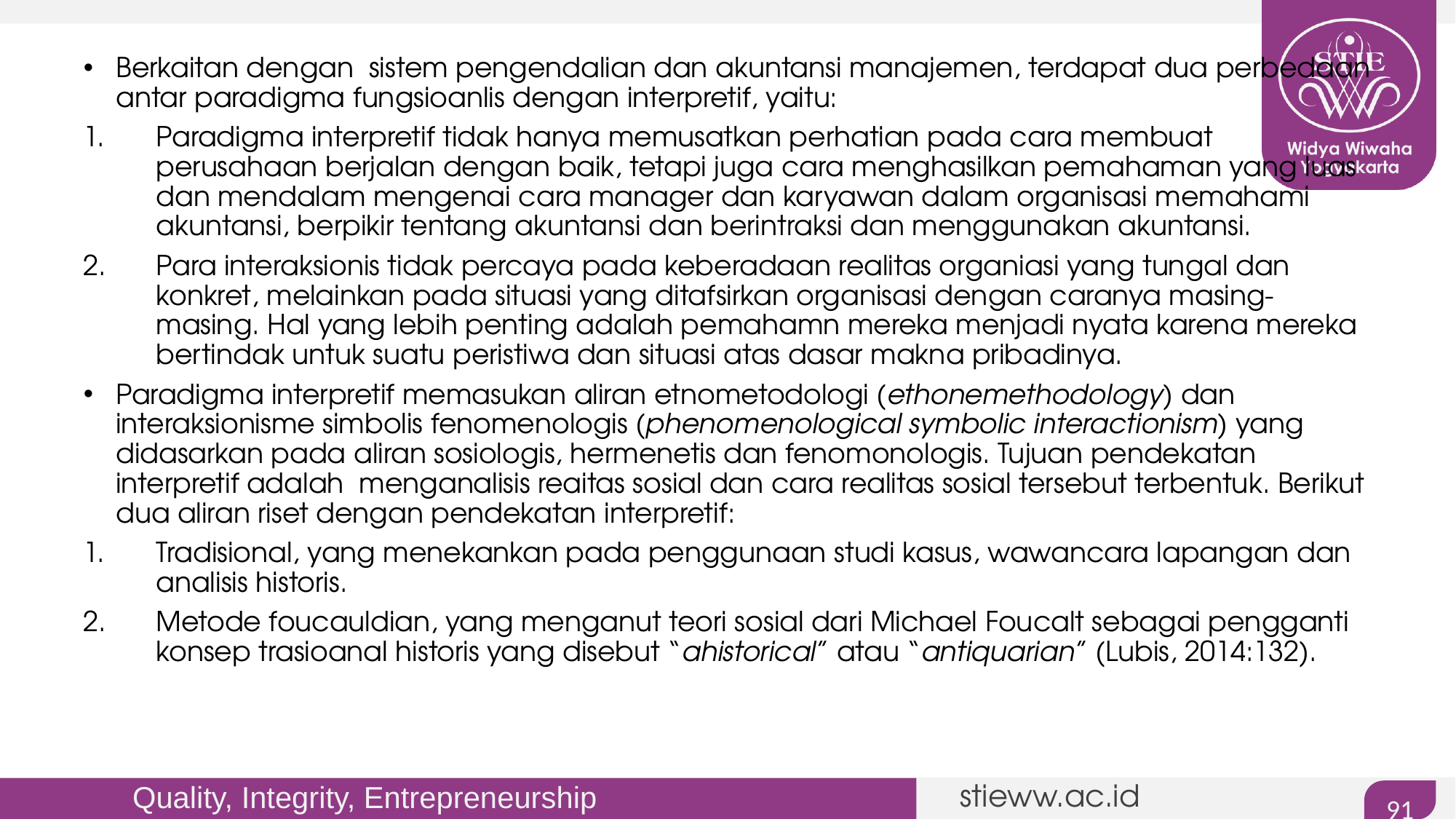

#
Berkaitan dengan  sistem pengendalian dan akuntansi manajemen, terdapat dua perbedaan antar paradigma fungsioanlis dengan interpretif, yaitu:
Paradigma interpretif tidak hanya memusatkan perhatian pada cara membuat perusahaan berjalan dengan baik, tetapi juga cara menghasilkan pemahaman yang luas dan mendalam mengenai cara manager dan karyawan dalam organisasi memahami akuntansi, berpikir tentang akuntansi dan berintraksi dan menggunakan akuntansi.
Para interaksionis tidak percaya pada keberadaan realitas organiasi yang tungal dan konkret, melainkan pada situasi yang ditafsirkan organisasi dengan caranya masing-masing. Hal yang lebih penting adalah pemahamn mereka menjadi nyata karena mereka bertindak untuk suatu peristiwa dan situasi atas dasar makna pribadinya.
Paradigma interpretif memasukan aliran etnometodologi (ethonemethodology) dan interaksionisme simbolis fenomenologis (phenomenological symbolic interactionism) yang didasarkan pada aliran sosiologis, hermenetis dan fenomonologis. Tujuan pendekatan interpretif adalah  menganalisis reaitas sosial dan cara realitas sosial tersebut terbentuk. Berikut dua aliran riset dengan pendekatan interpretif:
Tradisional, yang menekankan pada penggunaan studi kasus, wawancara lapangan dan analisis historis.
Metode foucauldian, yang menganut teori sosial dari Michael Foucalt sebagai pengganti konsep trasioanal historis yang disebut “ahistorical” atau “antiquarian” (Lubis, 2014:132).